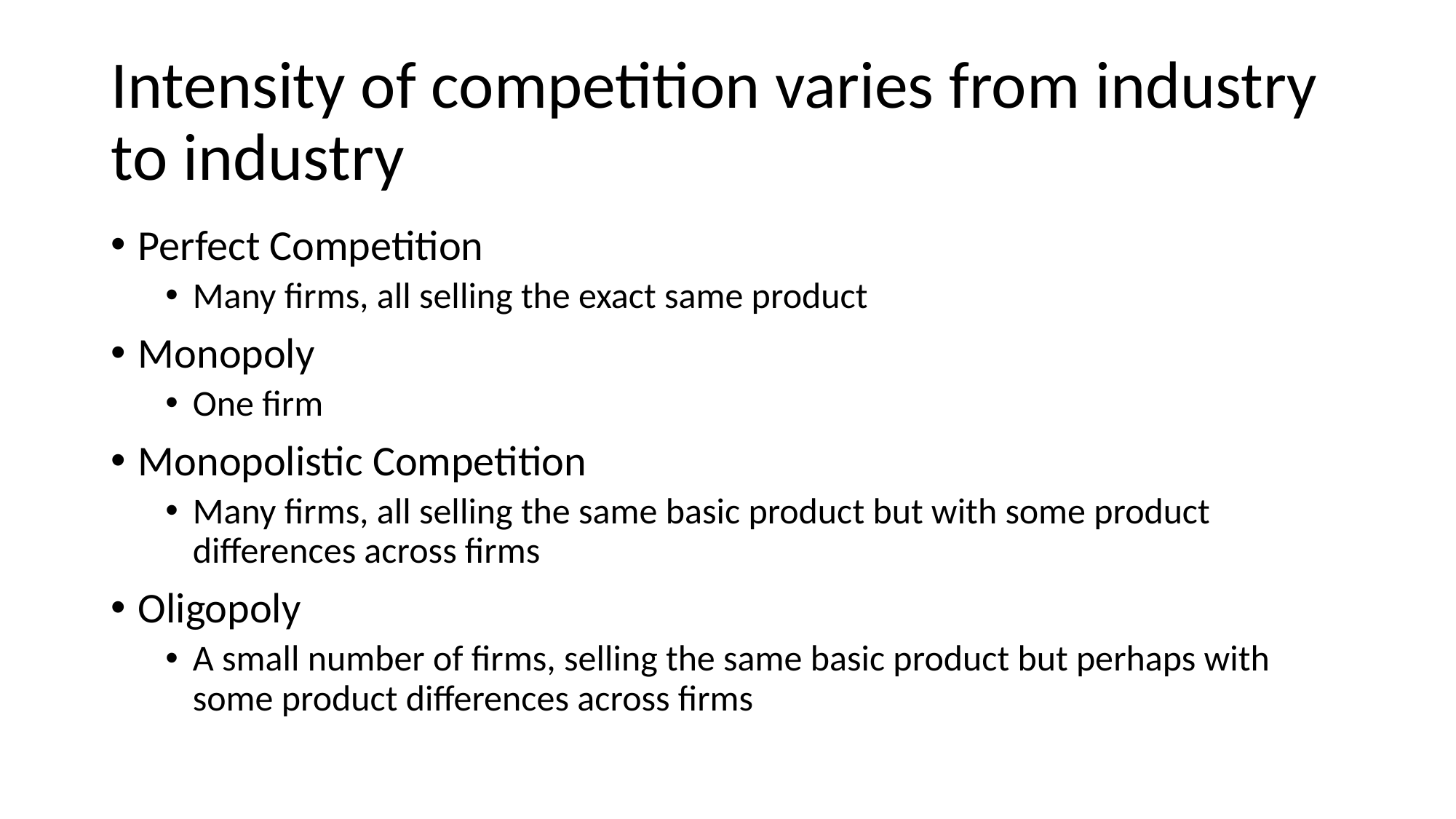

# Intensity of competition varies from industry to industry
Perfect Competition
Many firms, all selling the exact same product
Monopoly
One firm
Monopolistic Competition
Many firms, all selling the same basic product but with some product differences across firms
Oligopoly
A small number of firms, selling the same basic product but perhaps with some product differences across firms